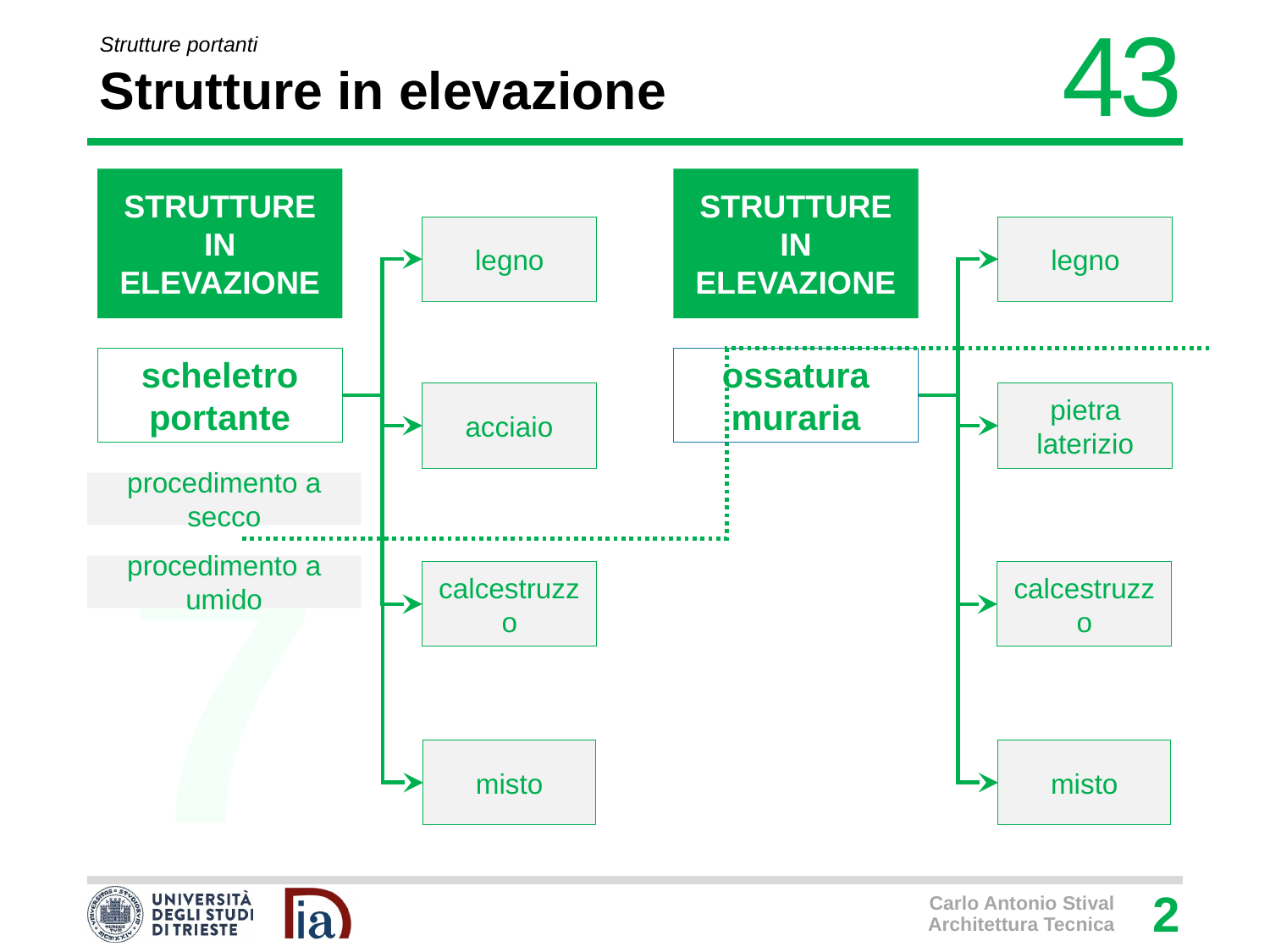

# Strutture in elevazione
STRUTTURE IN ELEVAZIONE
STRUTTURE IN ELEVAZIONE
legno
legno
scheletro portante
ossatura muraria
acciaio
pietra
laterizio
procedimento a secco
procedimento a umido
calcestruzzo
calcestruzzo
misto
misto